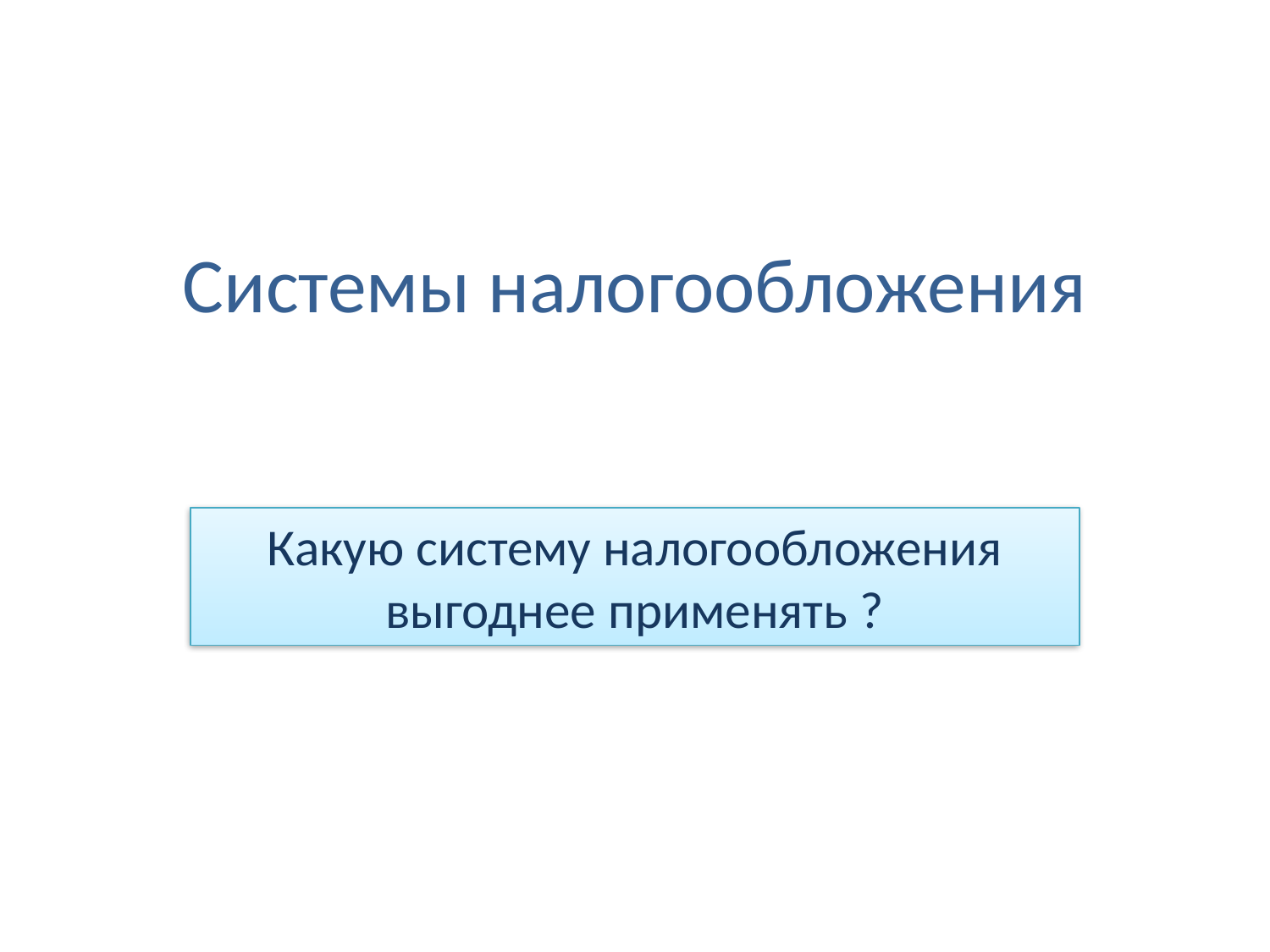

# Системы налогообложения
Какую систему налогообложения выгоднее применять ?